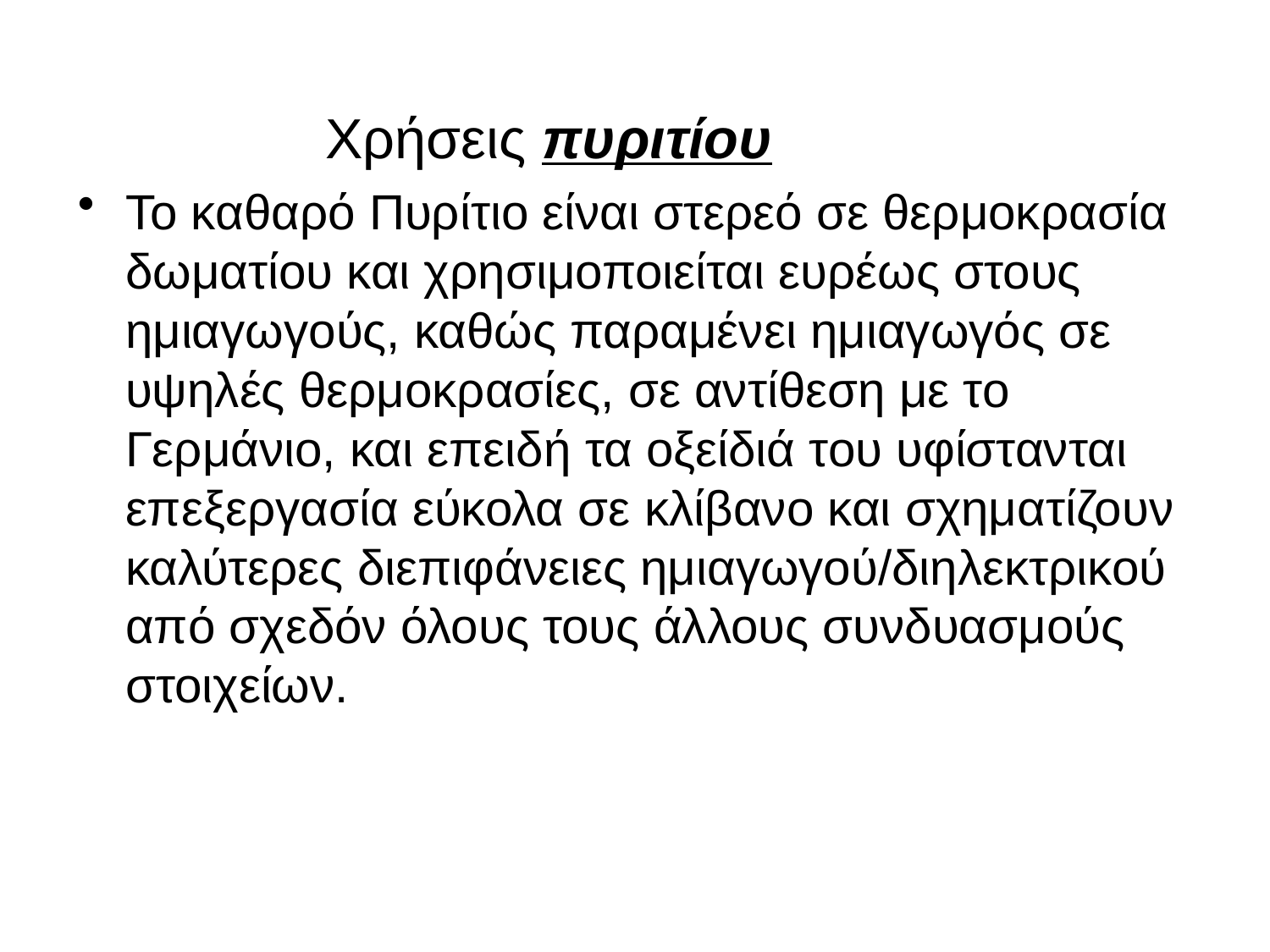

Χρήσεις πυριτίου
Το καθαρό Πυρίτιο είναι στερεό σε θερμοκρασία δωματίου και χρησιμοποιείται ευρέως στους ημιαγωγούς, καθώς παραμένει ημιαγωγός σε υψηλές θερμοκρασίες, σε αντίθεση με το Γερμάνιο, και επειδή τα οξείδιά του υφίστανται επεξεργασία εύκολα σε κλίβανο και σχηματίζουν καλύτερες διεπιφάνειες ημιαγωγού/διηλεκτρικού από σχεδόν όλους τους άλλους συνδυασμούς στοιχείων.